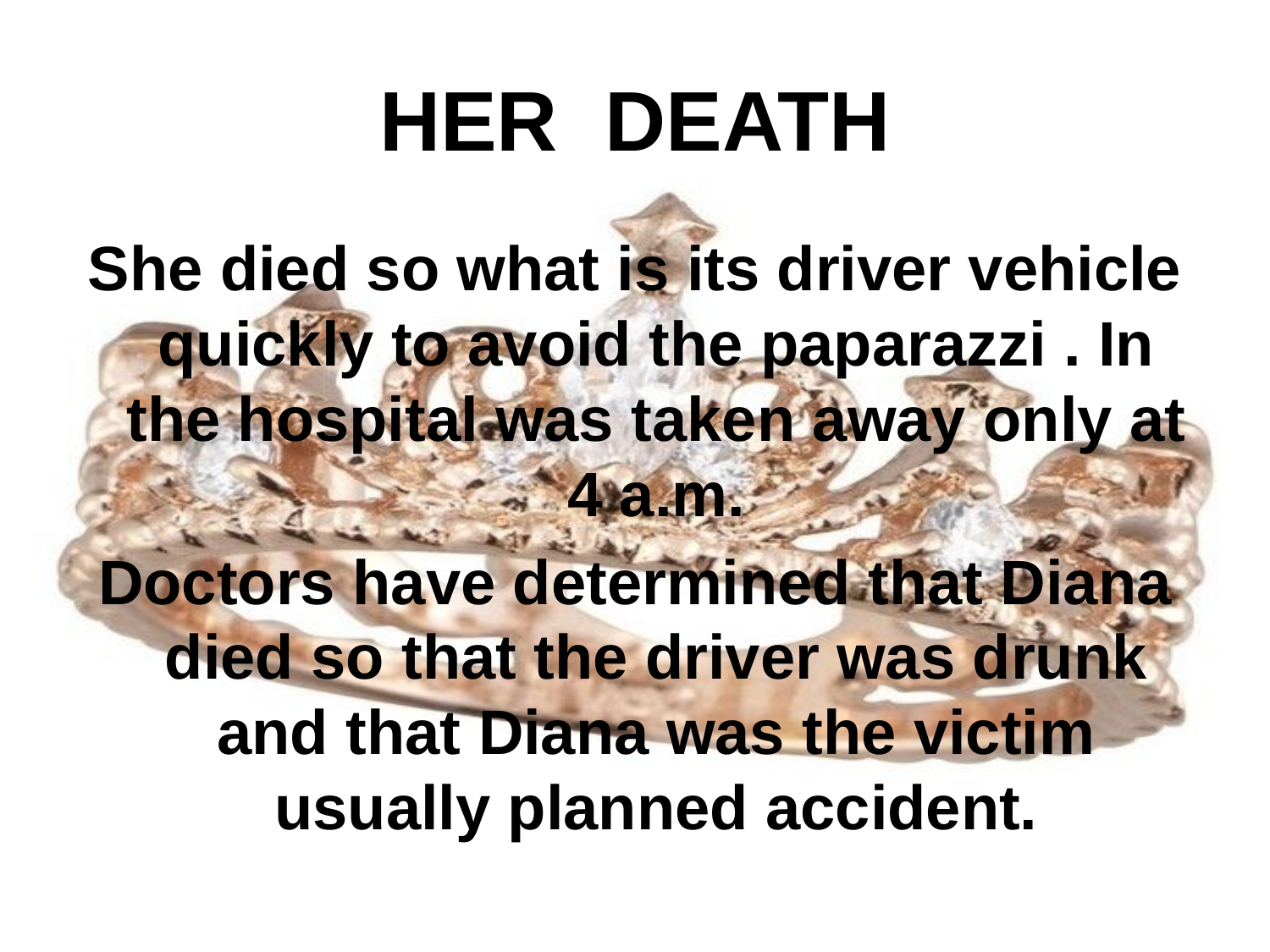

# HER  DEATH
She died so what is its driver vehicle quickly to avoid the paparazzi . In the hospital was taken away only at 4 a.m.
Doctors have determined that Diana died so that the driver was drunk and that Diana was the victim usually planned accident.